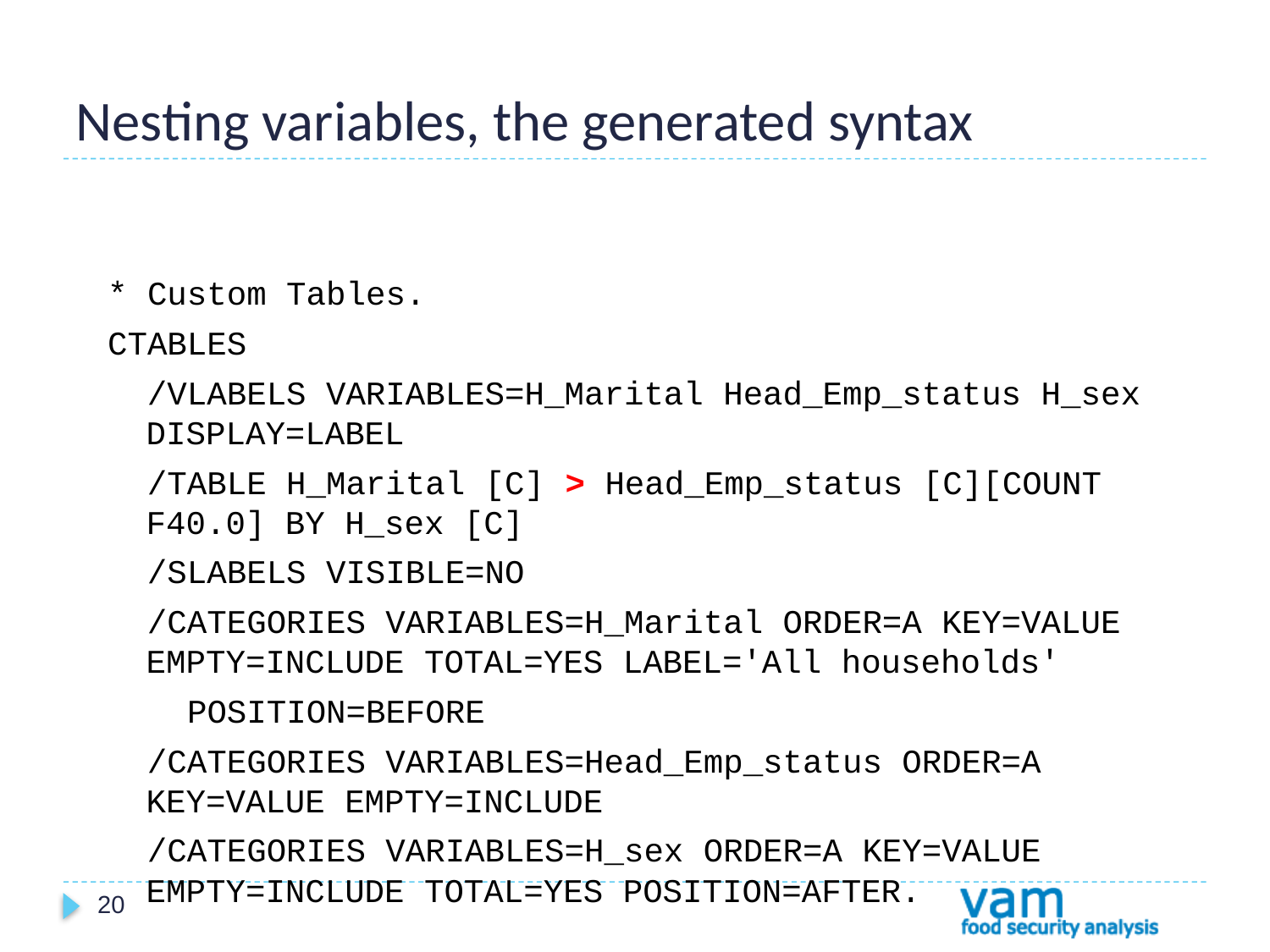

# Nesting variables, the generated syntax

* Custom Tables.
CTABLES
  /VLABELS VARIABLES=H_Marital Head_Emp_status H_sex DISPLAY=LABEL
  /TABLE H_Marital [C] > Head_Emp_status [C][COUNT F40.0] BY H_sex [C]
  /SLABELS VISIBLE=NO
  /CATEGORIES VARIABLES=H_Marital ORDER=A KEY=VALUE EMPTY=INCLUDE TOTAL=YES LABEL='All households'
    POSITION=BEFORE
  /CATEGORIES VARIABLES=Head_Emp_status ORDER=A KEY=VALUE EMPTY=INCLUDE
  /CATEGORIES VARIABLES=H_sex ORDER=A KEY=VALUE EMPTY=INCLUDE TOTAL=YES POSITION=AFTER.

20